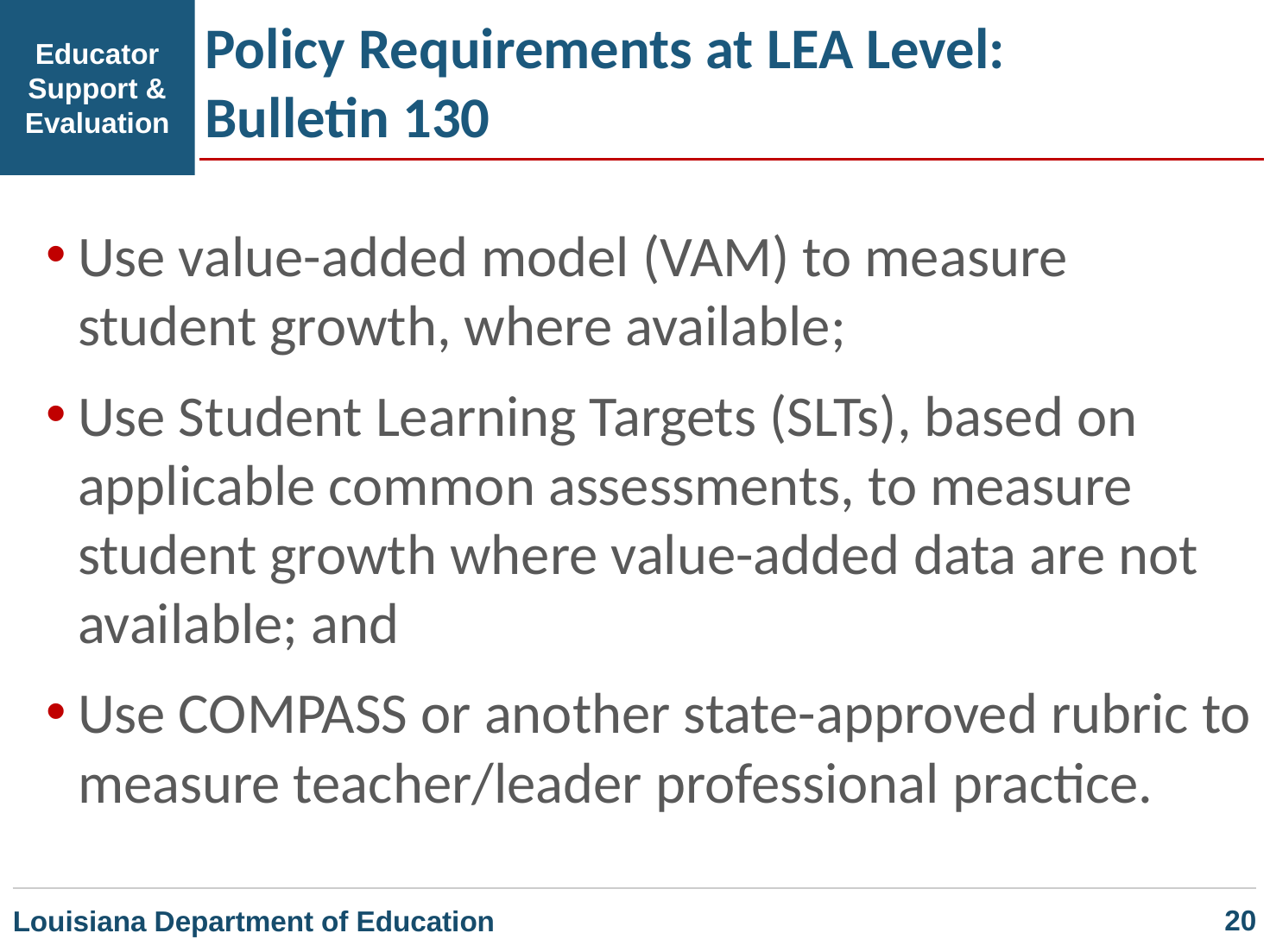

Policy Requirements at LEA Level:
Bulletin 130
Educator Support & Evaluation

Use value-added model (VAM) to measure student growth, where available;
Use Student Learning Targets (SLTs), based on applicable common assessments, to measure student growth where value-added data are not available; and
Use COMPASS or another state-approved rubric to measure teacher/leader professional practice.

		20
Louisiana Department of Education